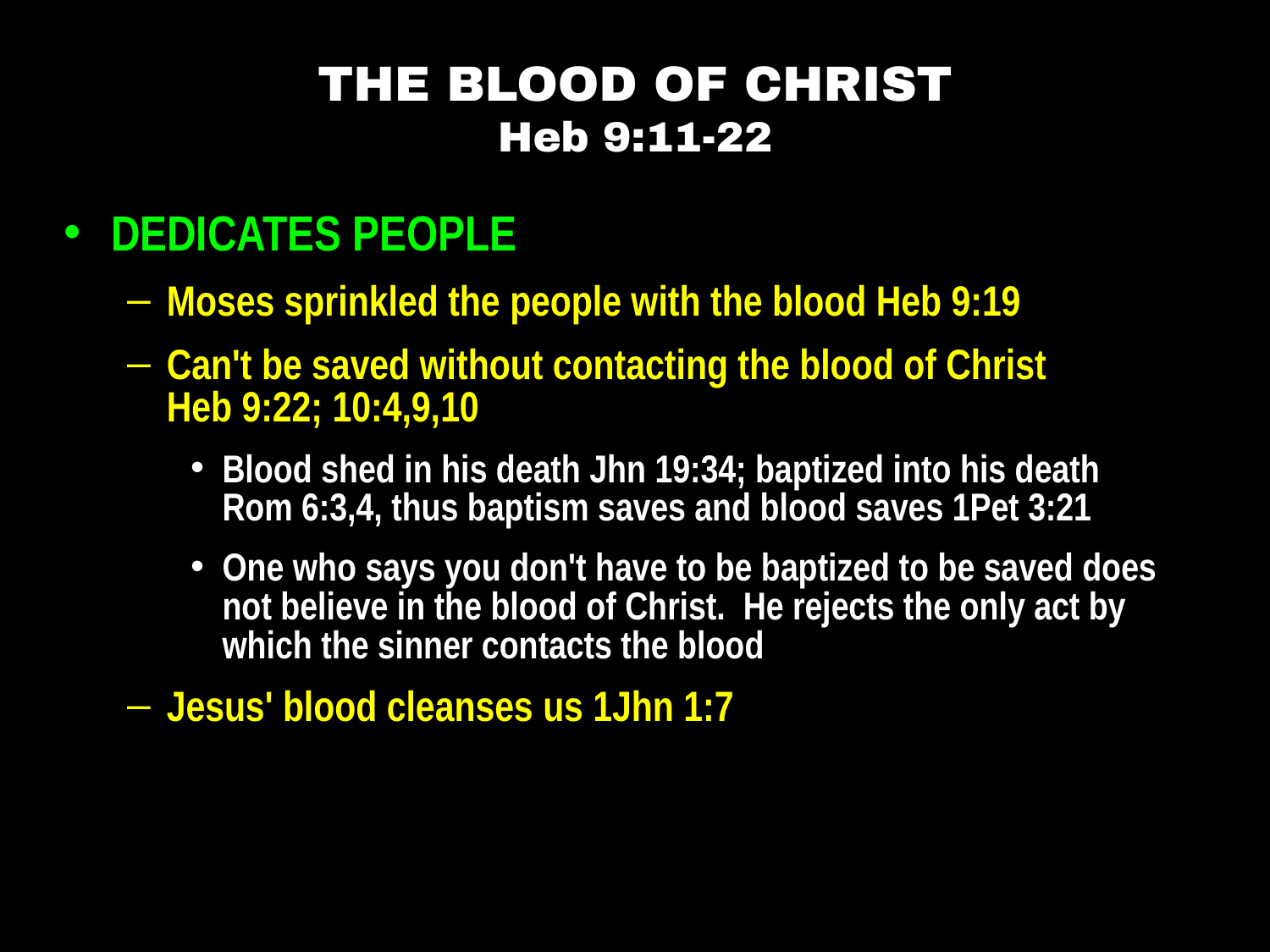

# THE BLOOD OF CHRIST Heb 9:11-22
DEDICATES PEOPLE
Moses sprinkled the people with the blood Heb 9:19
Can't be saved without contacting the blood of Christ
Heb 9:22; 10:4,9,10
Blood shed in his death Jhn 19:34; baptized into his death
Rom 6:3,4, thus baptism saves and blood saves 1Pet 3:21
One who says you don't have to be baptized to be saved does not believe in the blood of Christ.  He rejects the only act by which the sinner contacts the blood
Jesus' blood cleanses us 1Jhn 1:7